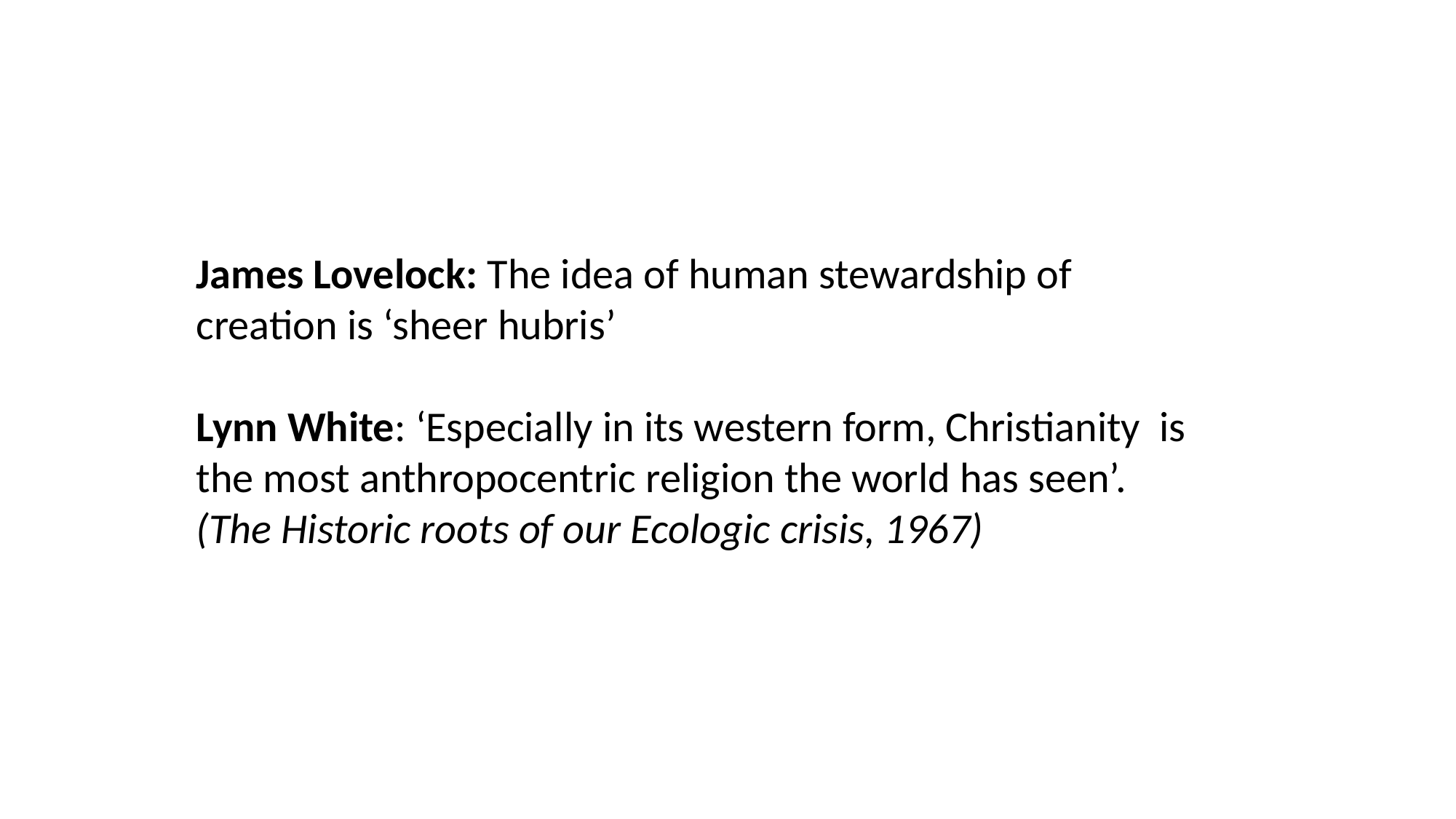

James Lovelock: The idea of human stewardship of creation is ‘sheer hubris’

Lynn White: ‘Especially in its western form, Christianity  is the most anthropocentric religion the world has seen’. (The Historic roots of our Ecologic crisis, 1967)